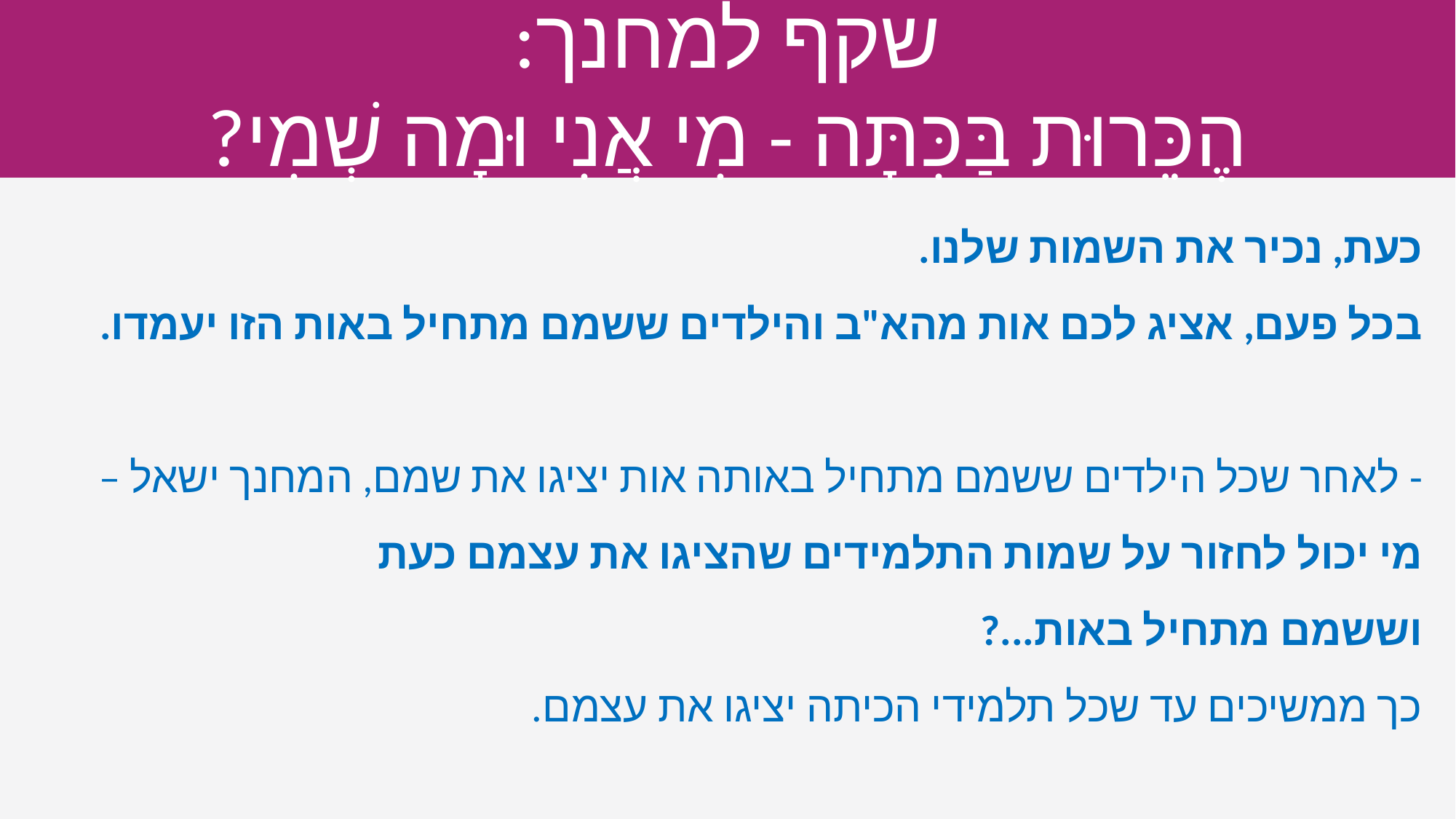

שקף למחנך:
הֶכֵּרוּת בַּכִּתָּה - מִי אֲנִי וּמָה שְׁמִי?
כעת, נכיר את השמות שלנו.
בכל פעם, אציג לכם אות מהא"ב והילדים ששמם מתחיל באות הזו יעמדו.

- לאחר שכל הילדים ששמם מתחיל באותה אות יציגו את שמם, המחנך ישאל –
מי יכול לחזור על שמות התלמידים שהציגו את עצמם כעת
וששמם מתחיל באות...?
כך ממשיכים עד שכל תלמידי הכיתה יציגו את עצמם.